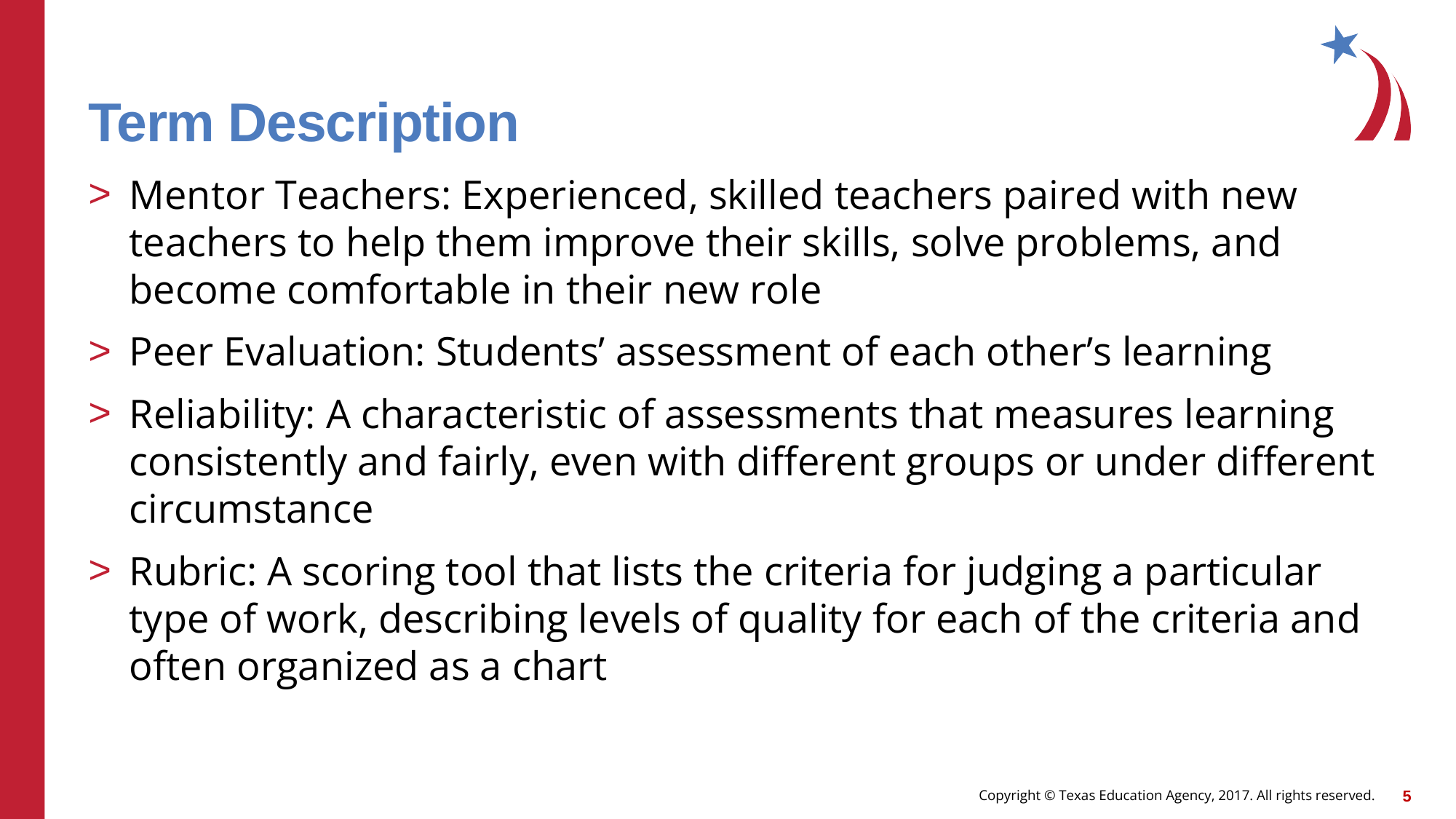

# Term Description
Mentor Teachers: Experienced, skilled teachers paired with new teachers to help them improve their skills, solve problems, and become comfortable in their new role
Peer Evaluation: Students’ assessment of each other’s learning
Reliability: A characteristic of assessments that measures learning consistently and fairly, even with different groups or under different circumstance
Rubric: A scoring tool that lists the criteria for judging a particular type of work, describing levels of quality for each of the criteria and often organized as a chart